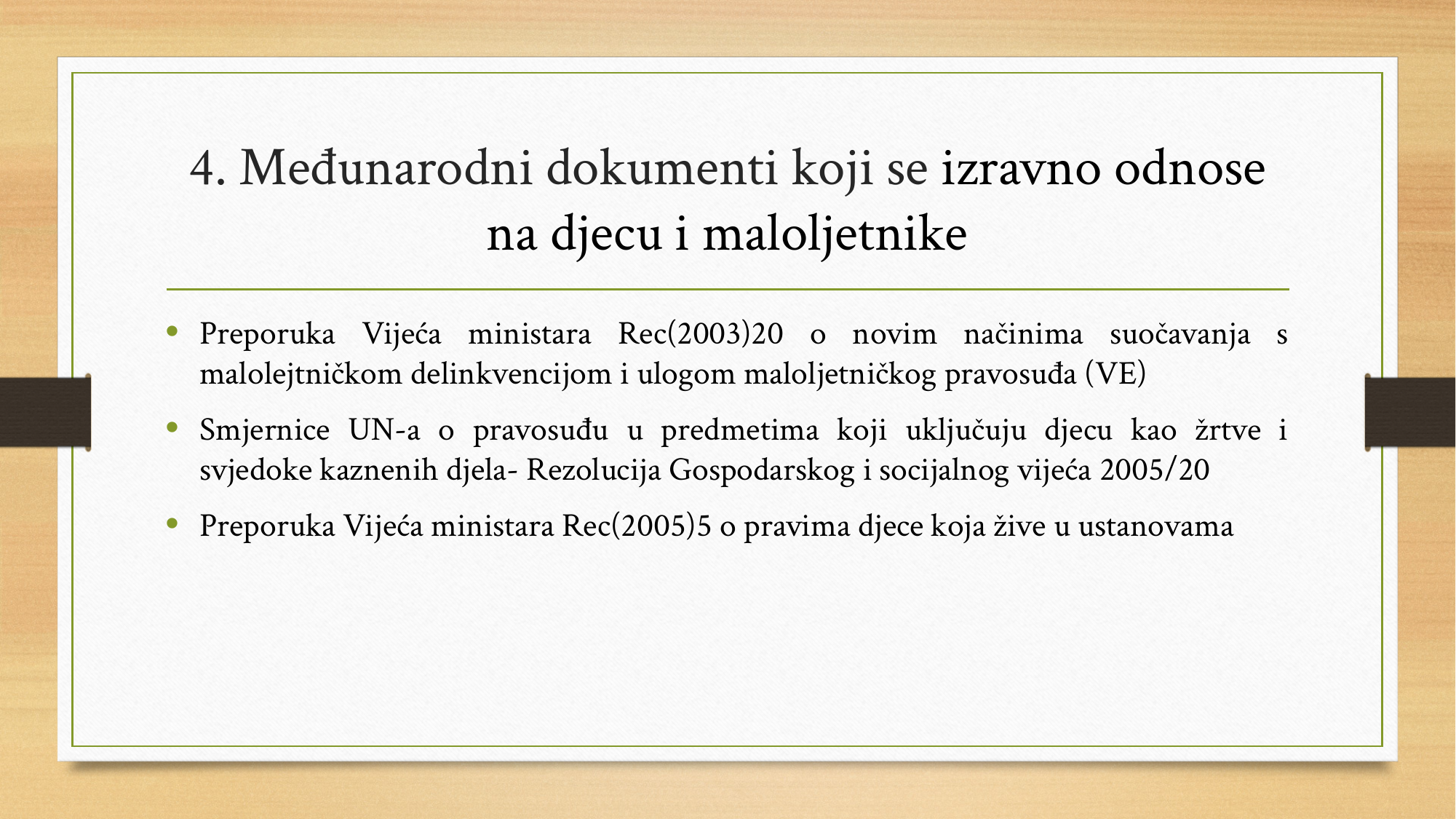

# 4. Međunarodni dokumenti koji se izravno odnose na djecu i maloljetnike
Preporuka Vijeća ministara Rec(2003)20 o novim načinima suočavanja s malolejtničkom delinkvencijom i ulogom maloljetničkog pravosuđa (VE)
Smjernice UN-a o pravosuđu u predmetima koji uključuju djecu kao žrtve i svjedoke kaznenih djela- Rezolucija Gospodarskog i socijalnog vijeća 2005/20
Preporuka Vijeća ministara Rec(2005)5 o pravima djece koja žive u ustanovama